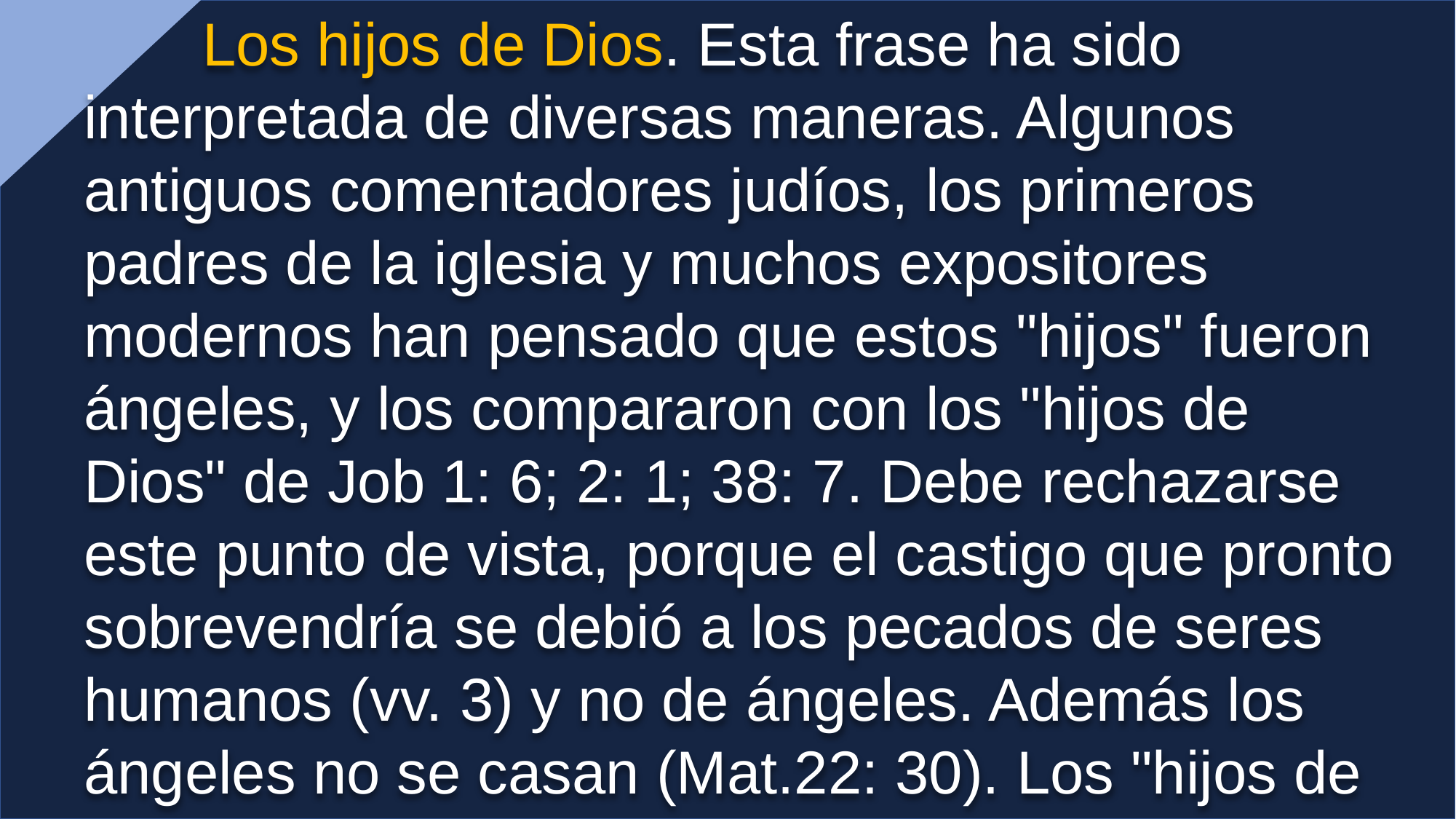

Los hijos de Dios. Esta frase ha sido interpretada de diversas maneras. Algunos antiguos comentadores judíos, los primeros padres de la iglesia y muchos expositores modernos han pensado que estos "hijos" fueron ángeles, y los compararon con los "hijos de Dios" de Job 1: 6; 2: 1; 38: 7. Debe rechazarse este punto de vista, porque el castigo que pronto sobrevendría se debió a los pecados de seres humanos (vv. 3) y no de ángeles. Además los ángeles no se casan (Mat.22: 30). Los "hijos de Dios" no fueron otros sino los descendientes de Set, y las "hijas de los hombres", las descendientes de los cainitas [de Caín] impíos (PP 67). Comentario bíblico adventista, Gn. 6: 2